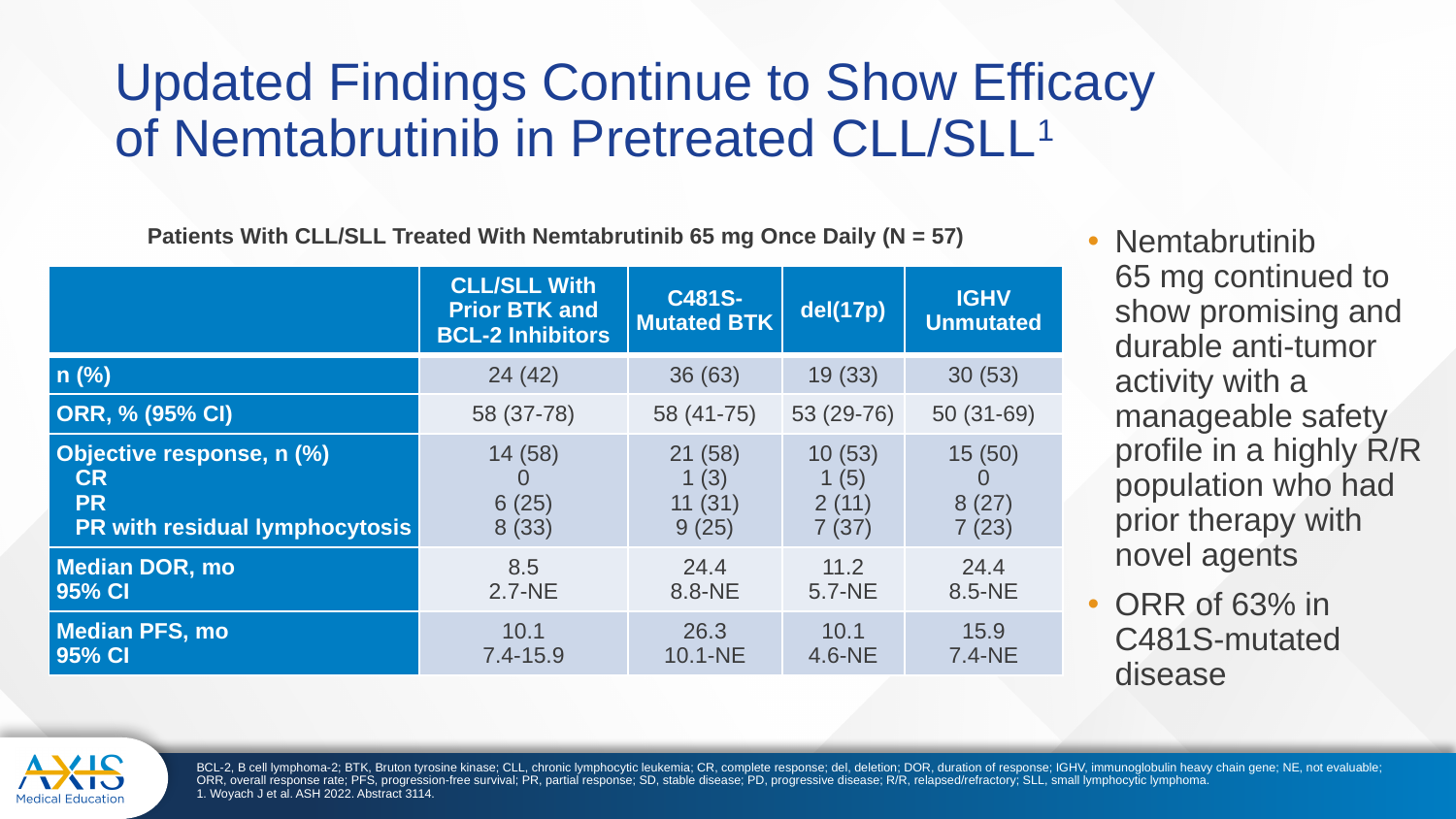

# Updated Findings Continue to Show Efficacy of Nemtabrutinib in Pretreated CLL/SLL1
Patients With CLL/SLL Treated With Nemtabrutinib 65 mg Once Daily (N = 57)

Nemtabrutinib
65 mg continued to show promising and durable anti-tumor activity with a manageable safety profile in a highly R/R population who had prior therapy with novel agents
ORR of 63% in C481S-mutated disease
|  | CLL/SLL With Prior BTK and BCL-2 Inhibitors | C481S-Mutated BTK | del(17p) | IGHV Unmutated |
| --- | --- | --- | --- | --- |
| n (%) | 24 (42) | 36 (63) | 19 (33) | 30 (53) |
| ORR, % (95% CI) | 58 (37-78) | 58 (41-75) | 53 (29-76) | 50 (31-69) |
| Objective response, n (%) CR PR PR with residual lymphocytosis | 14 (58) 0 6 (25) 8 (33) | 21 (58) 1 (3) 11 (31) 9 (25) | 10 (53) 1 (5) 2 (11) 7 (37) | 15 (50) 0 8 (27) 7 (23) |
| Median DOR, mo 95% CI | 8.5 2.7-NE | 24.4 8.8-NE | 11.2 5.7-NE | 24.4 8.5-NE |
| Median PFS, mo 95% CI | 10.1 7.4-15.9 | 26.3 10.1-NE | 10.1 4.6-NE | 15.9 7.4-NE |
BCL-2, B cell lymphoma-2; BTK, Bruton tyrosine kinase; CLL, chronic lymphocytic leukemia; CR, complete response; del, deletion; DOR, duration of response; IGHV, immunoglobulin heavy chain gene; NE, not evaluable; ORR, overall response rate; PFS, progression-free survival; PR, partial response; SD, stable disease; PD, progressive disease; R/R, relapsed/refractory; SLL, small lymphocytic lymphoma.
1. Woyach J et al. ASH 2022. Abstract 3114.